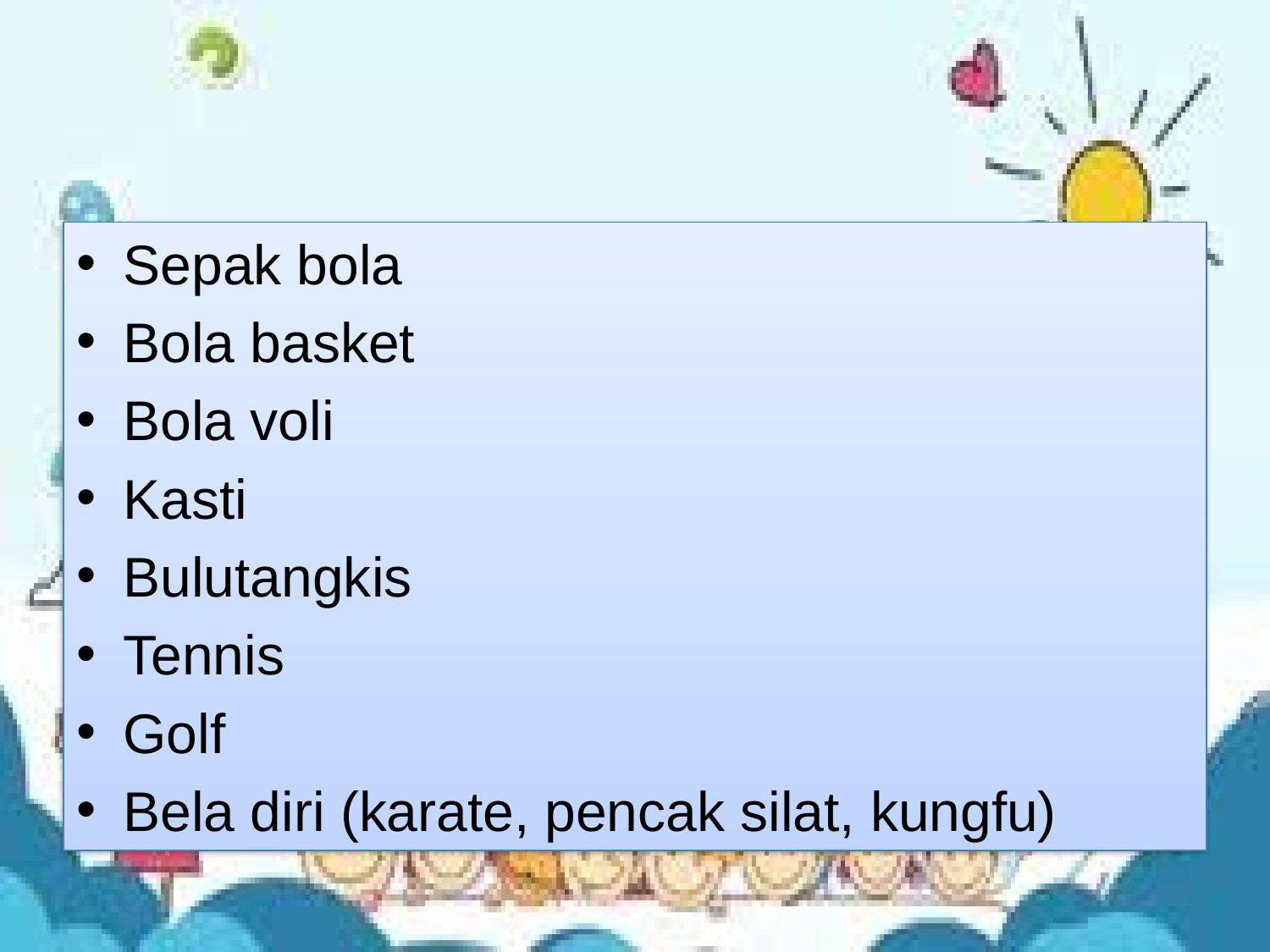

#
Sepak bola
Bola basket
Bola voli
Kasti
Bulutangkis
Tennis
Golf
Bela diri (karate, pencak silat, kungfu)